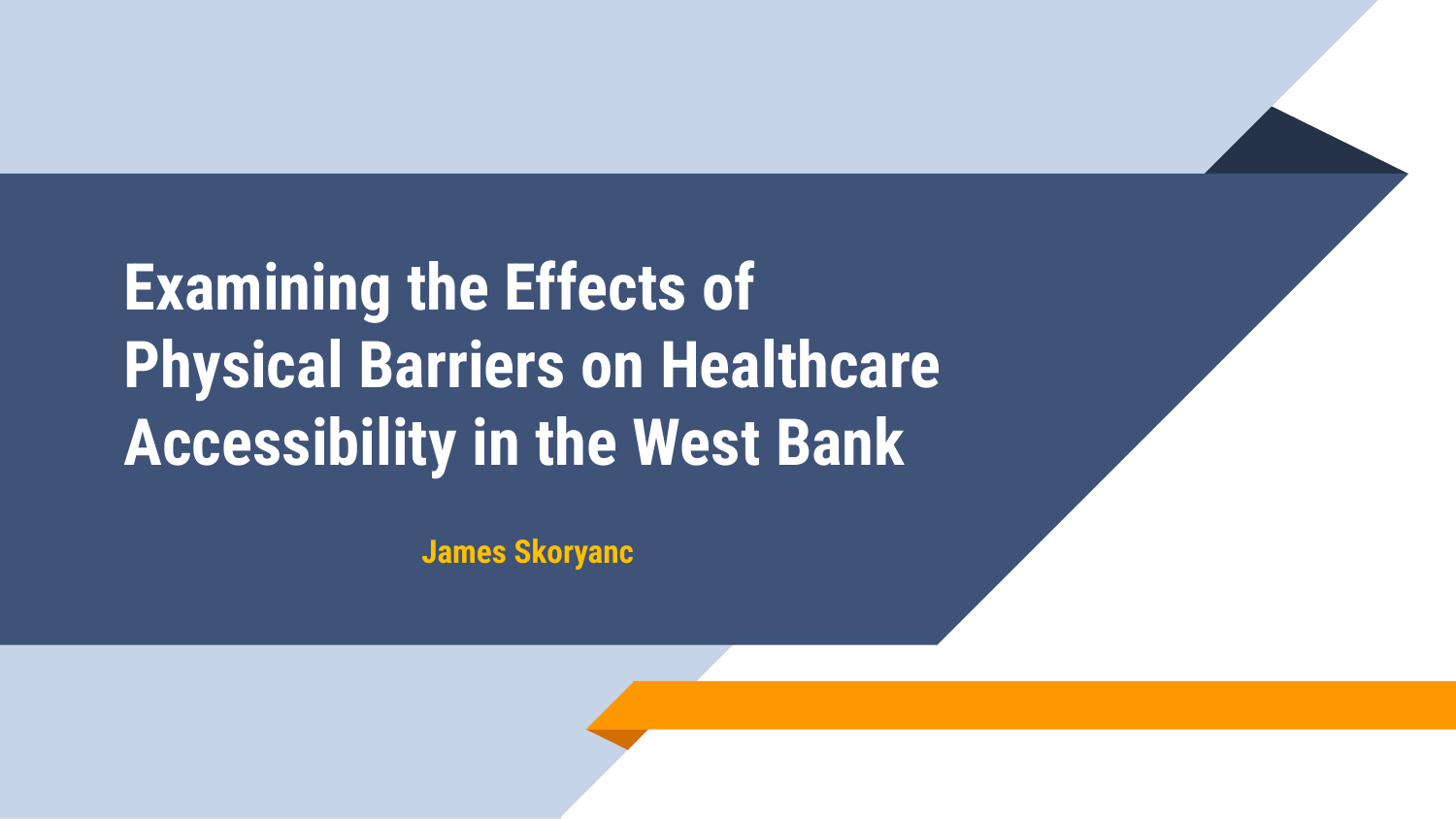

# Examining the Effects of Physical Barriers on Healthcare Accessibility in the West Bank
James Skoryanc